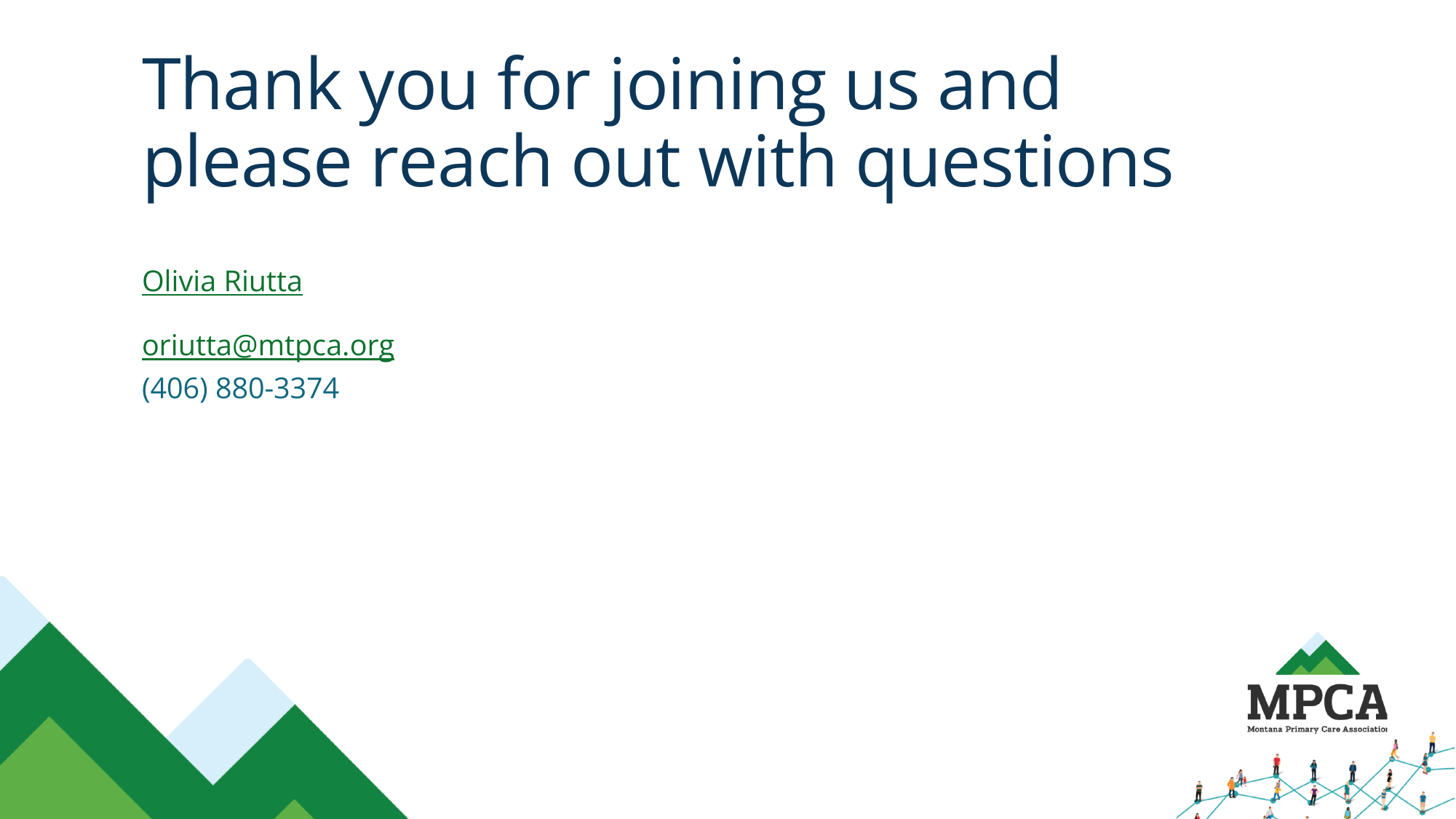

# Thank you for joining us and please reach out with questions
Olivia Riutta
oriutta@mtpca.org
(406) 880-3374